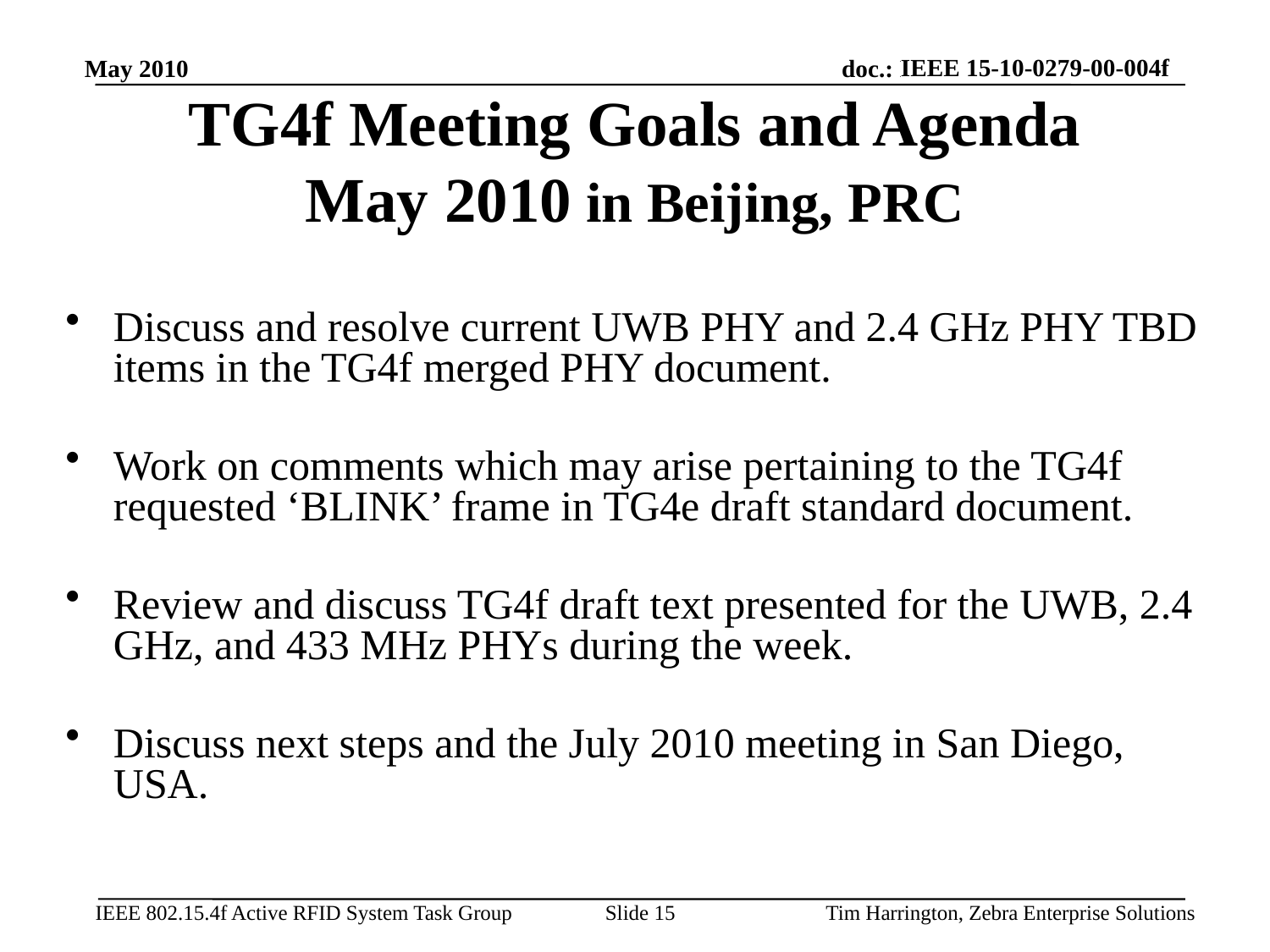

IEEE 15-10-0279-00-004f
May 2010
TG4f Meeting Goals and Agenda
May 2010 in Beijing, PRC

Discuss and resolve current UWB PHY and 2.4 GHz PHY TBD items in the TG4f merged PHY document.

Work on comments which may arise pertaining to the TG4f requested ‘BLINK’ frame in TG4e draft standard document.

Review and discuss TG4f draft text presented for the UWB, 2.4 GHz, and 433 MHz PHYs during the week.

Discuss next steps and the July 2010 meeting in San Diego, USA.
Slide 15
Tim Harrington, Zebra Enterprise Solutions